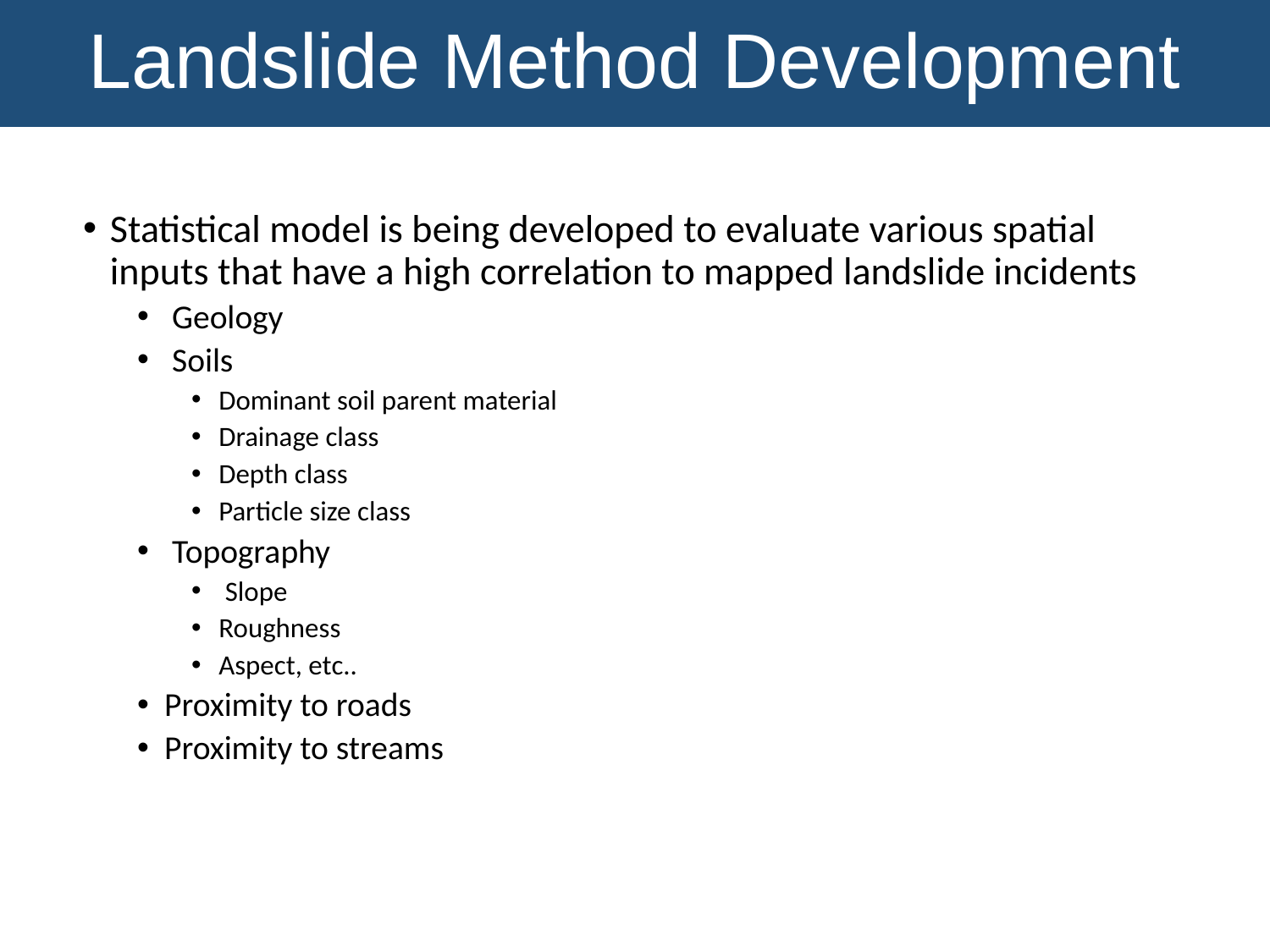

Landslide Method Development
Statistical model is being developed to evaluate various spatial inputs that have a high correlation to mapped landslide incidents
 Geology
 Soils
Dominant soil parent material
Drainage class
Depth class
Particle size class
 Topography
 Slope
Roughness
Aspect, etc..
Proximity to roads
Proximity to streams